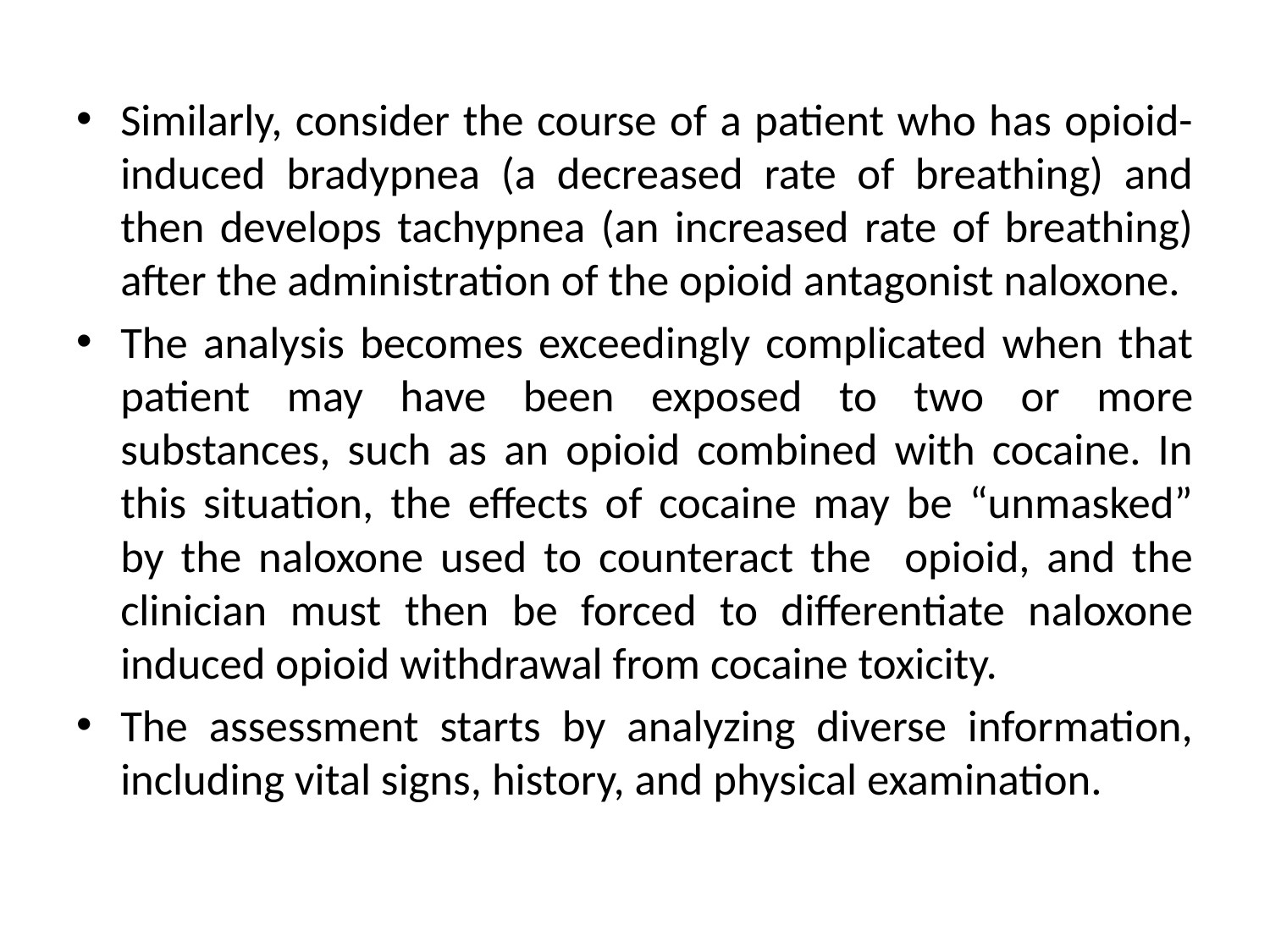

#
Similarly, consider the course of a patient who has opioid-induced bradypnea (a decreased rate of breathing) and then develops tachypnea (an increased rate of breathing) after the administration of the opioid antagonist naloxone.
The analysis becomes exceedingly complicated when that patient may have been exposed to two or more substances, such as an opioid combined with cocaine. In this situation, the effects of cocaine may be “unmasked” by the naloxone used to counteract the  opioid, and the clinician must then be forced to differentiate naloxone induced opioid withdrawal from cocaine toxicity.
The assessment starts by analyzing diverse information, including vital signs, history, and physical examination.